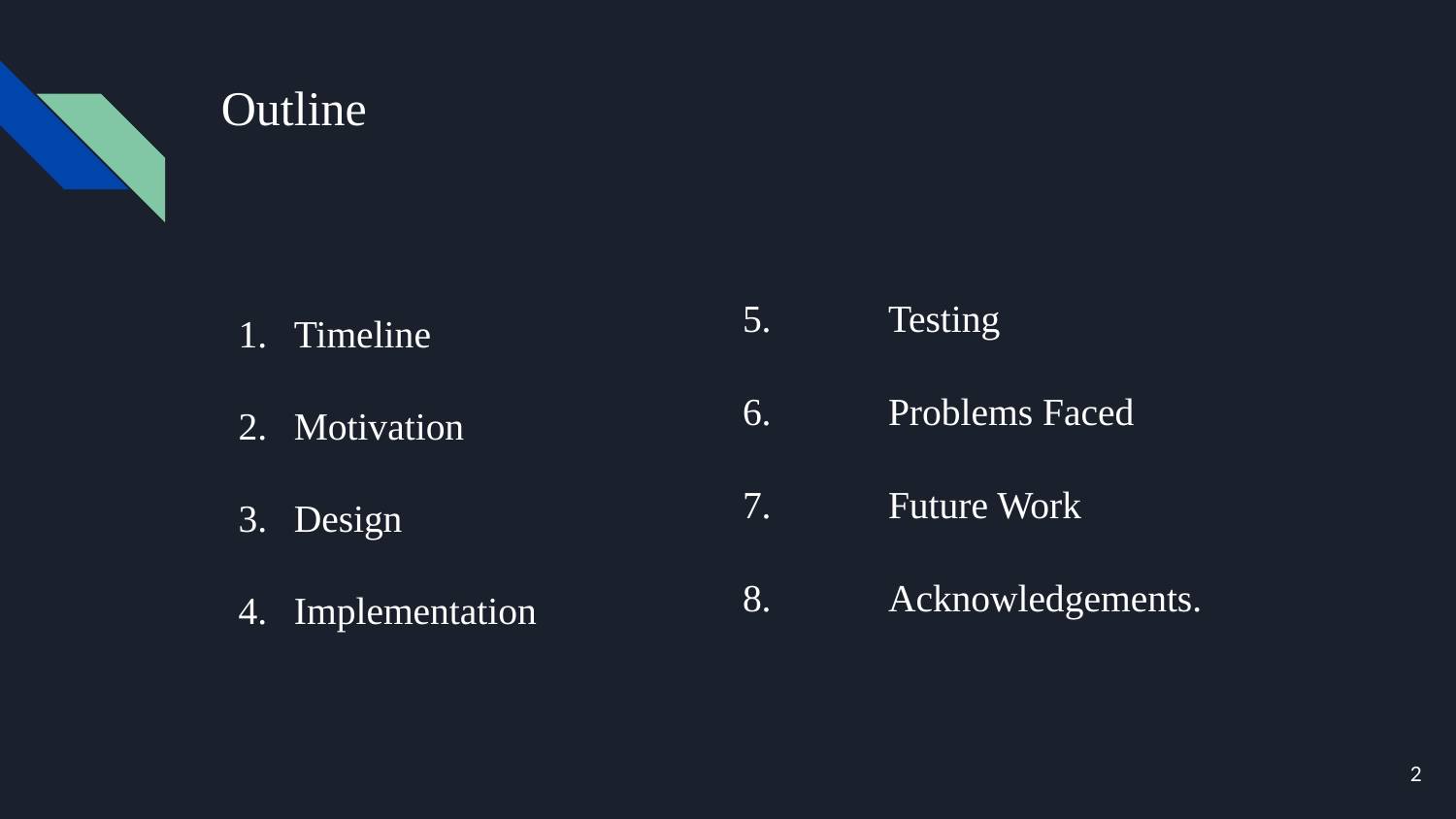

# Outline
Timeline
Motivation
Design
Implementation
5.	Testing
6. 	Problems Faced
7.	Future Work
8.	Acknowledgements.
2